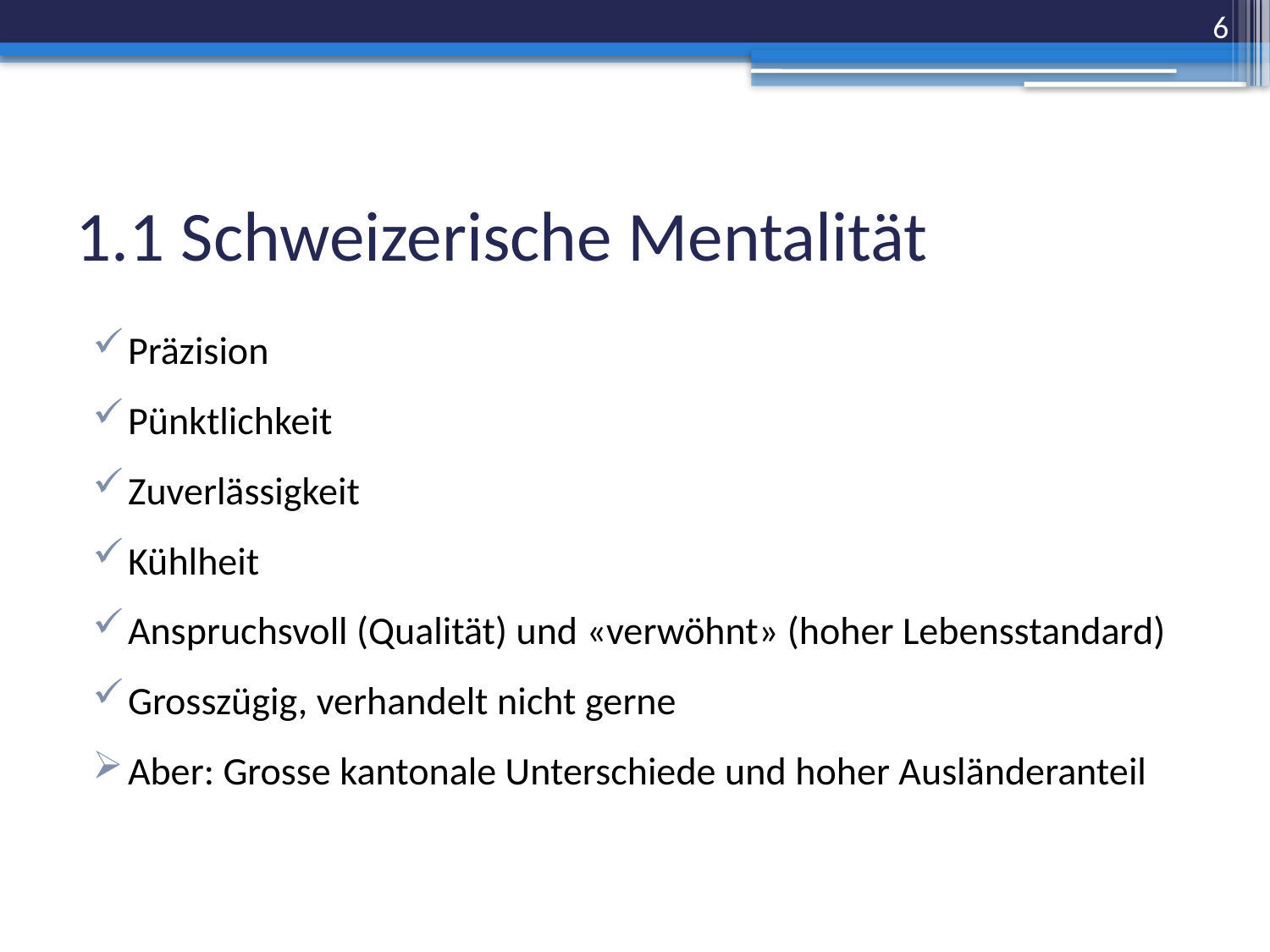

6
# 1.1 Schweizerische Mentalität
Präzision
Pünktlichkeit
Zuverlässigkeit
Kühlheit
Anspruchsvoll (Qualität) und «verwöhnt» (hoher Lebensstandard)
Grosszügig, verhandelt nicht gerne
Aber: Grosse kantonale Unterschiede und hoher Ausländeranteil